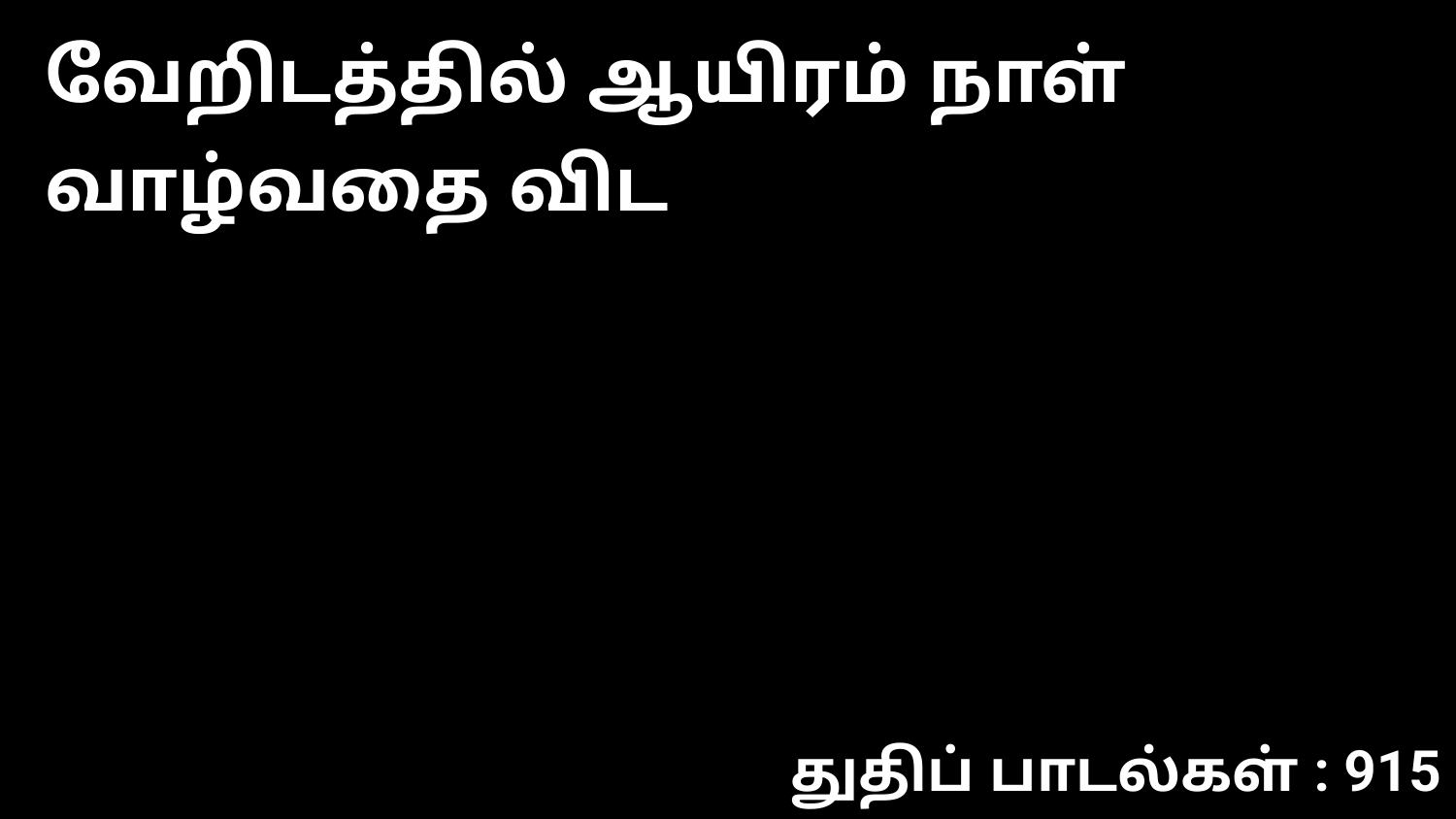

வேறிடத்தில் ஆயிரம் நாள் வாழ்வதை விட
துதிப் பாடல்கள் : 915